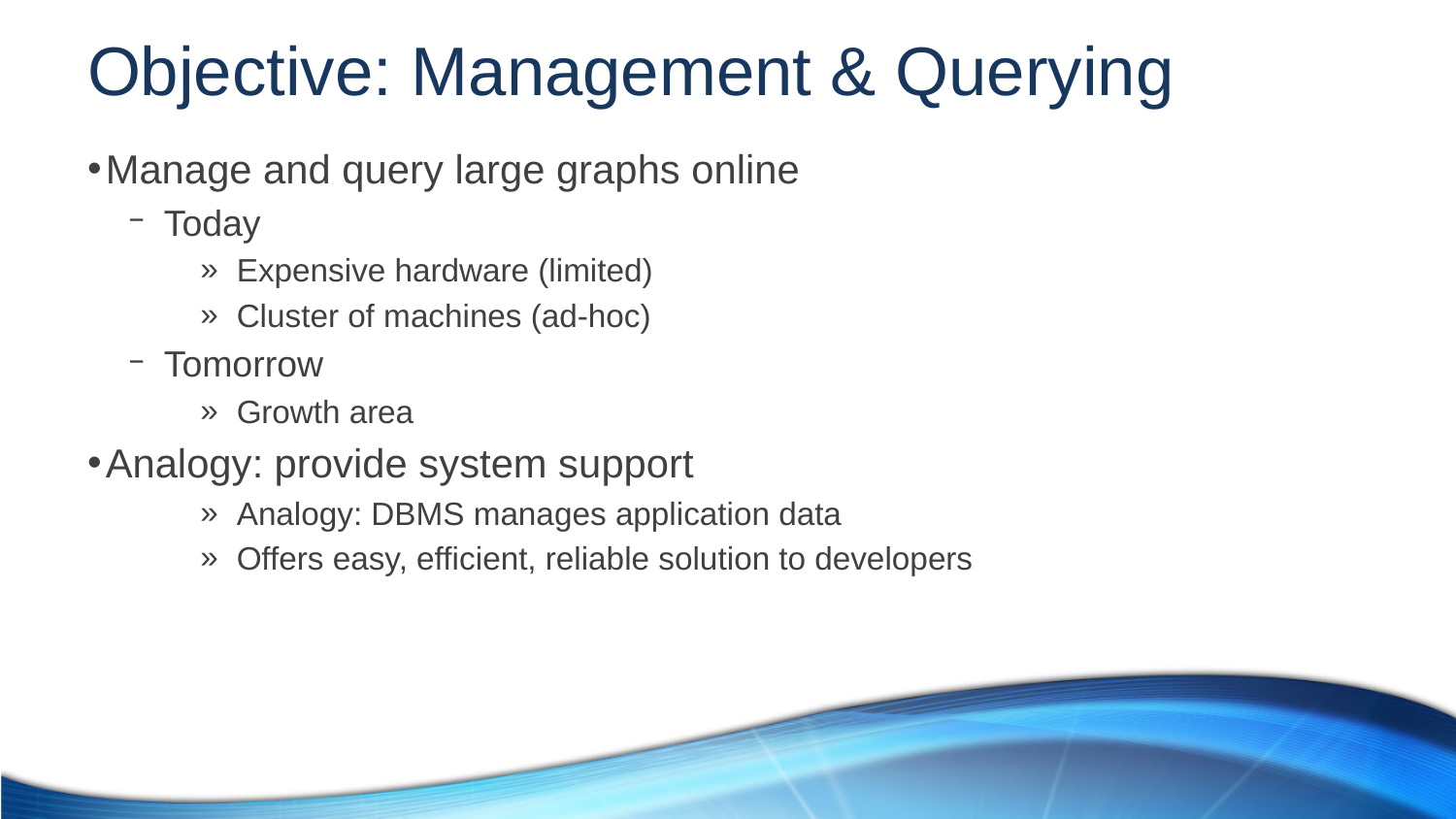

# Objective: Management & Querying
Manage and query large graphs online
Today
Expensive hardware (limited)
Cluster of machines (ad-hoc)
Tomorrow
Growth area
Analogy: provide system support
Analogy: DBMS manages application data
Offers easy, efficient, reliable solution to developers